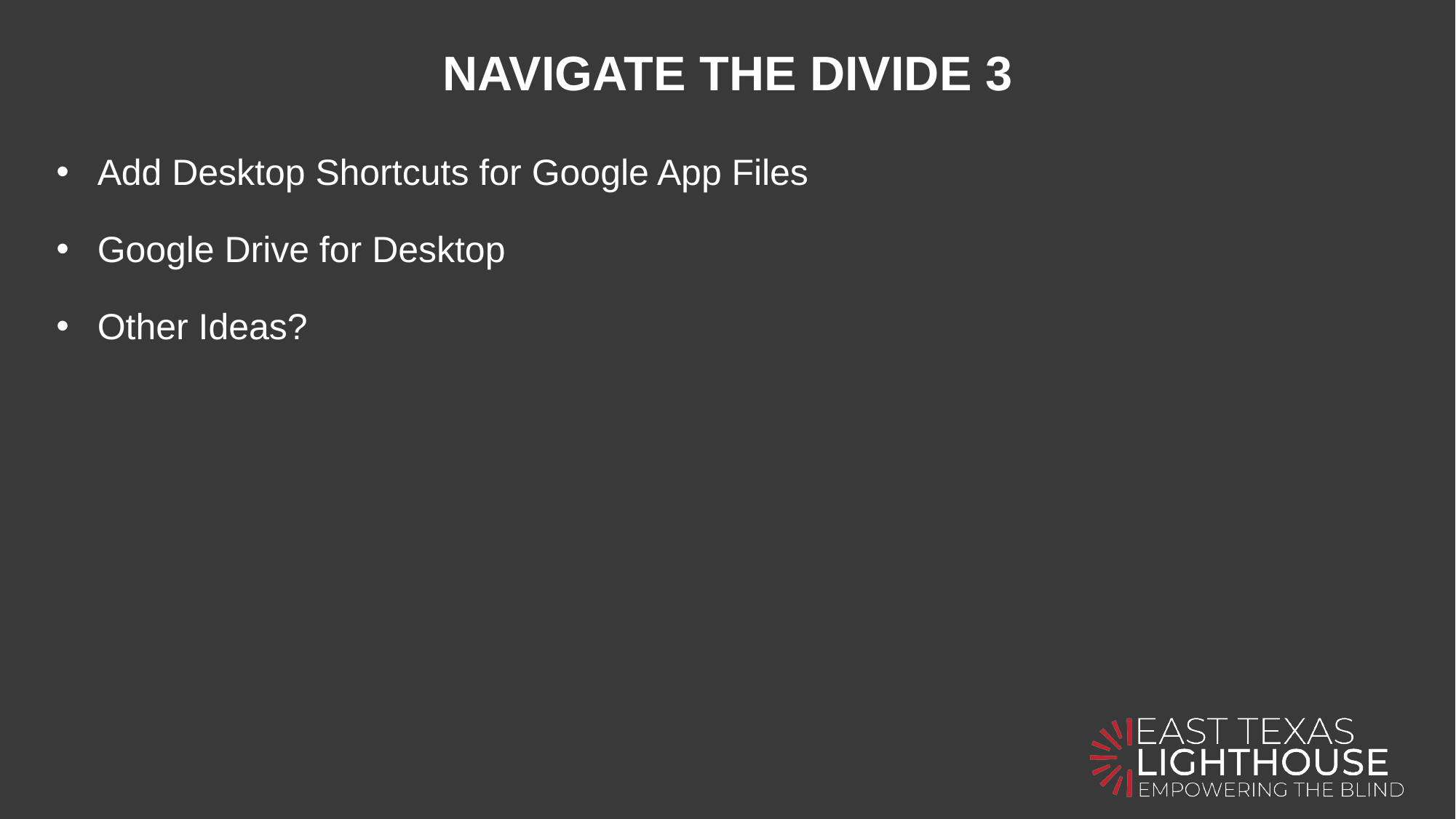

# NAVIGATE THE DIVIDE 3
Add Desktop Shortcuts for Google App Files
Google Drive for Desktop
Other Ideas?